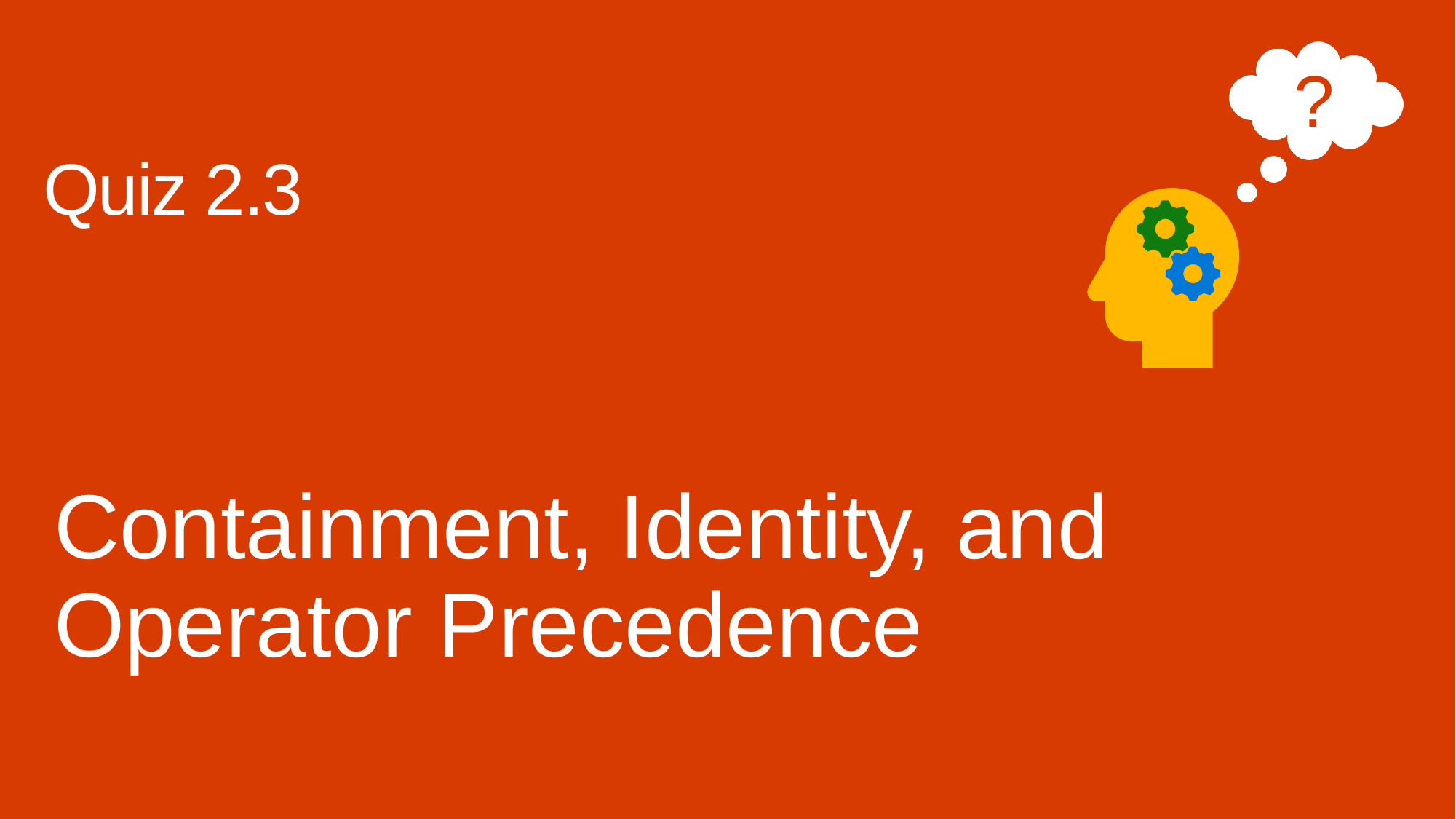

# Quiz 2.3
Containment, Identity, and Operator Precedence